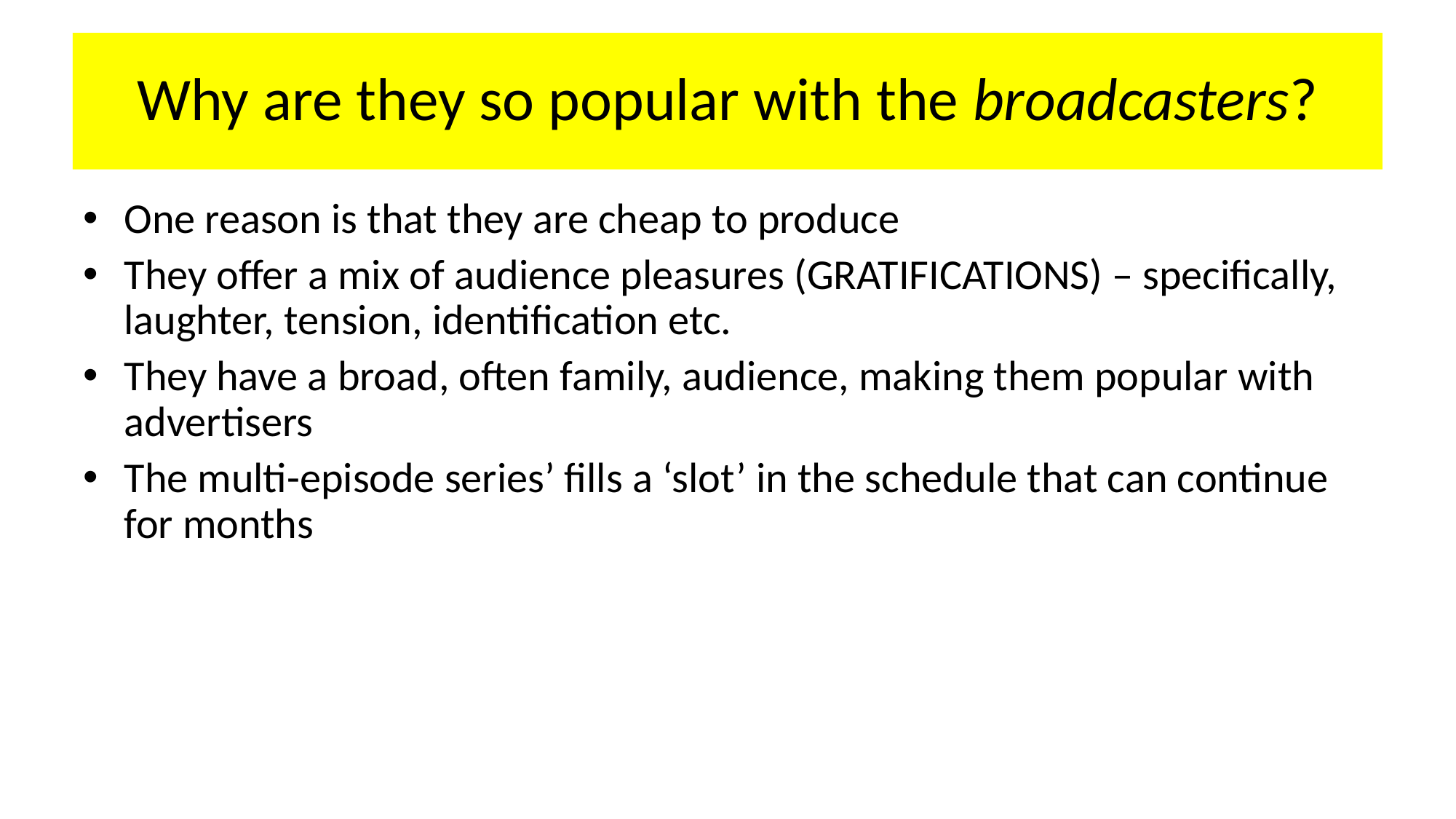

# Why are they so popular with the broadcasters?
One reason is that they are cheap to produce
They offer a mix of audience pleasures (GRATIFICATIONS) – specifically, laughter, tension, identification etc.
They have a broad, often family, audience, making them popular with advertisers
The multi-episode series’ fills a ‘slot’ in the schedule that can continue for months